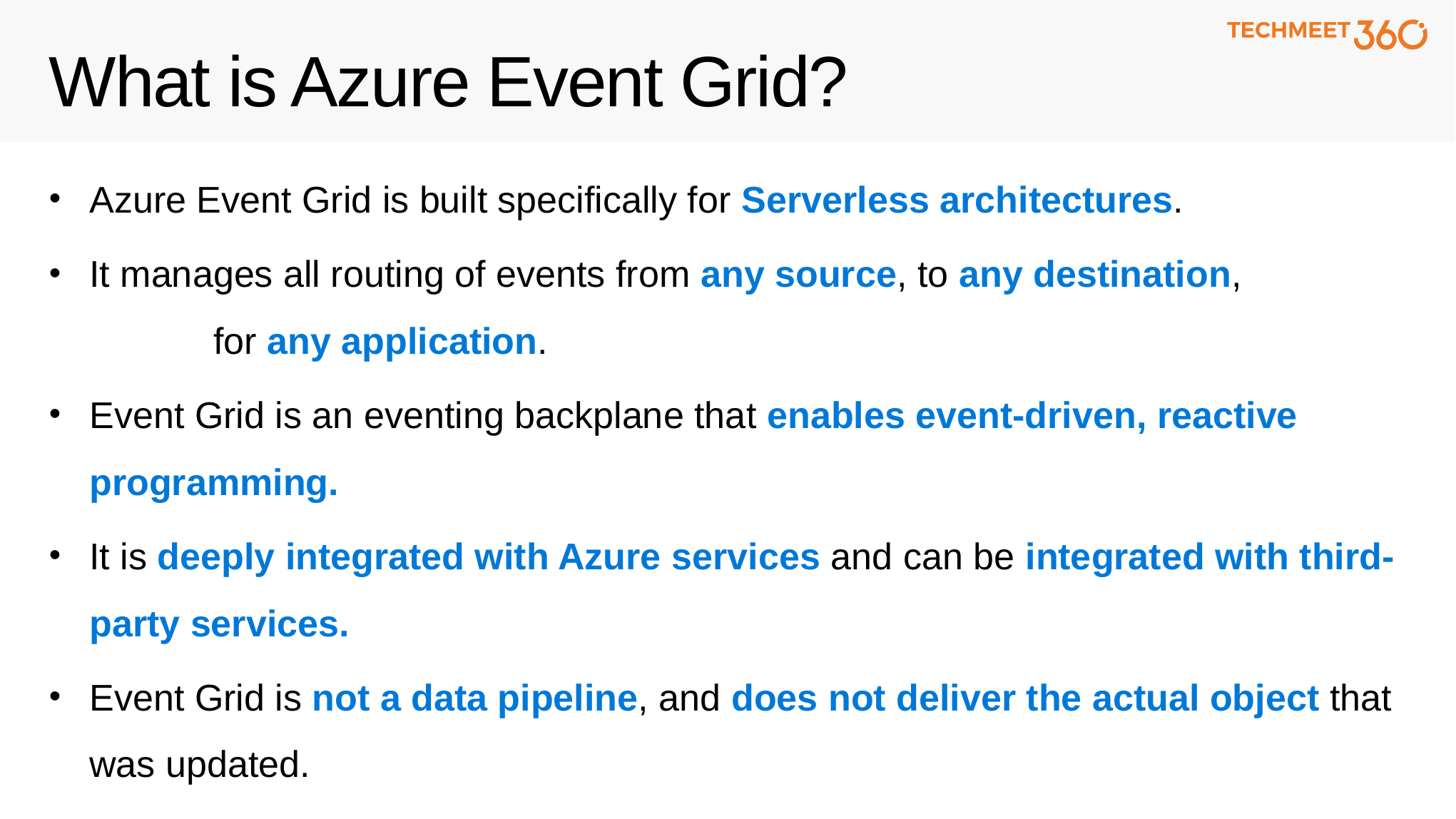

# What is Azure Event Grid?
Azure Event Grid is built specifically for Serverless architectures.
It manages all routing of events from any source, to any destination,                            for any application.
Event Grid is an eventing backplane that enables event-driven, reactive programming.
It is deeply integrated with Azure services and can be integrated with third-party services.
Event Grid is not a data pipeline, and does not deliver the actual object that was updated.